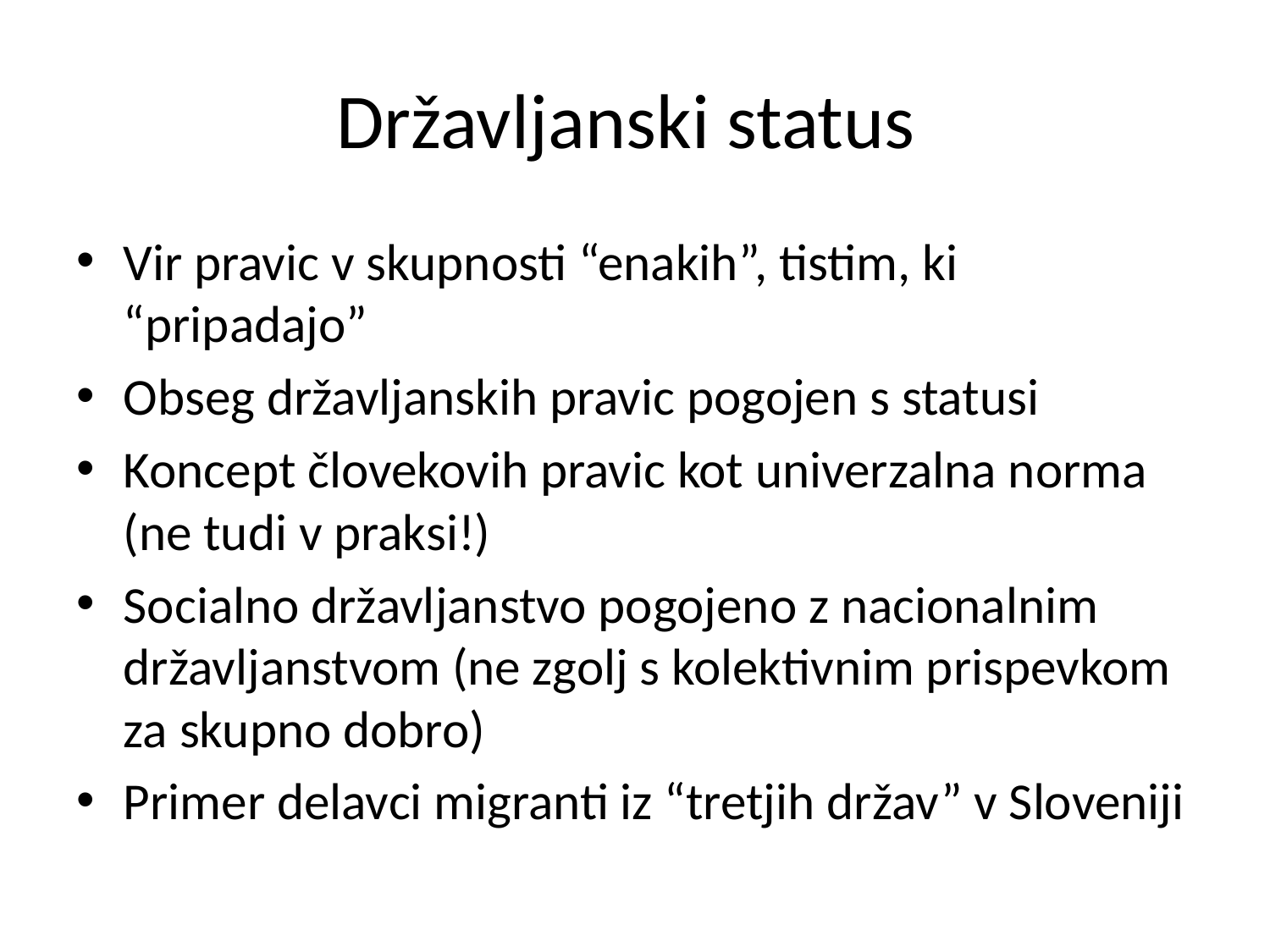

# Državljanski status
Vir pravic v skupnosti “enakih”, tistim, ki “pripadajo”
Obseg državljanskih pravic pogojen s statusi
Koncept človekovih pravic kot univerzalna norma (ne tudi v praksi!)
Socialno državljanstvo pogojeno z nacionalnim državljanstvom (ne zgolj s kolektivnim prispevkom za skupno dobro)
Primer delavci migranti iz “tretjih držav” v Sloveniji